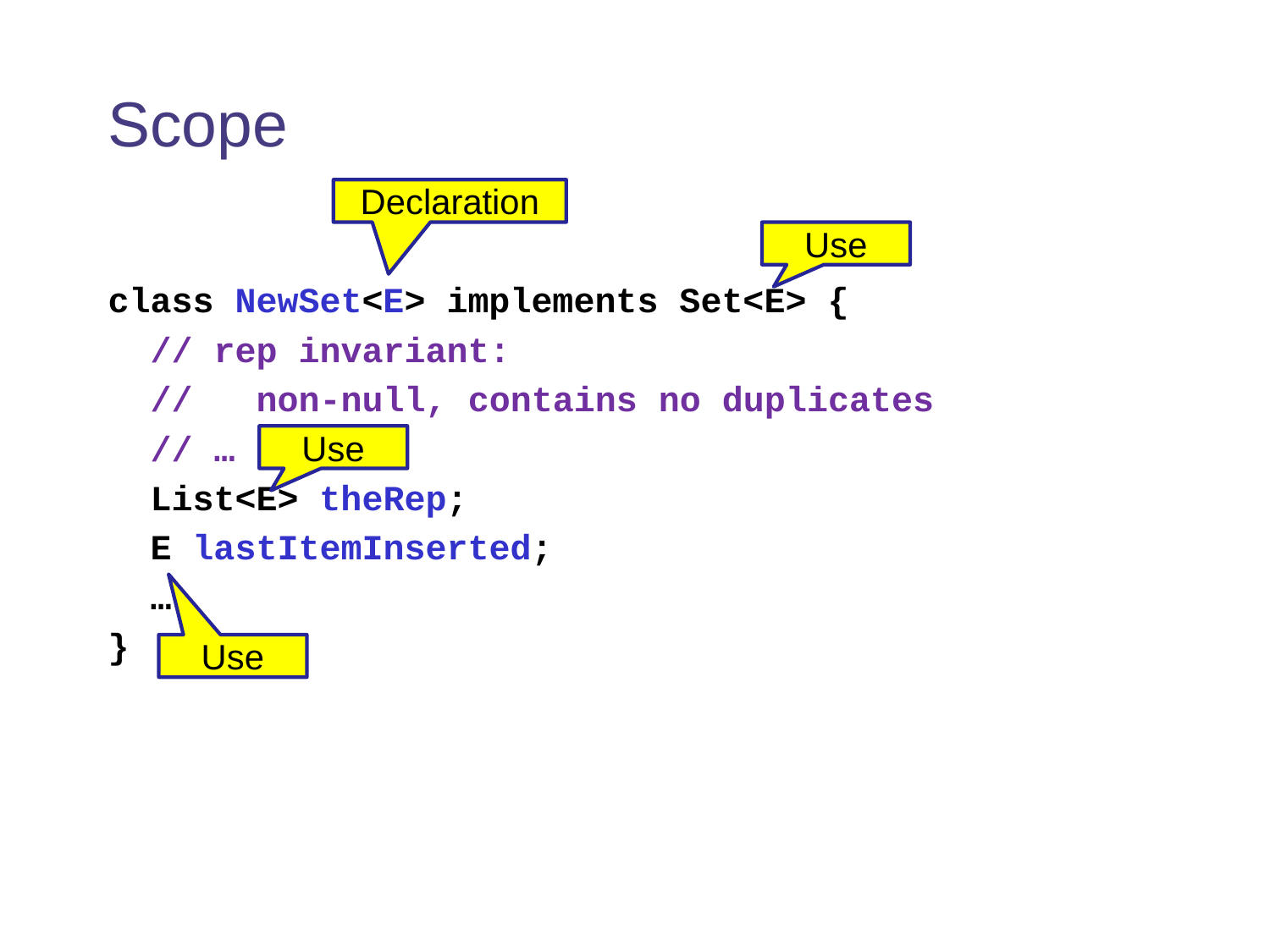

# Scope
Declaration

class NewSet<E> implements Set<E> {
  // rep invariant:
  //   non-null, contains no duplicates
  // …
  List<E> theRep;
  E lastItemInserted;
  …
}

Use
Use
Use